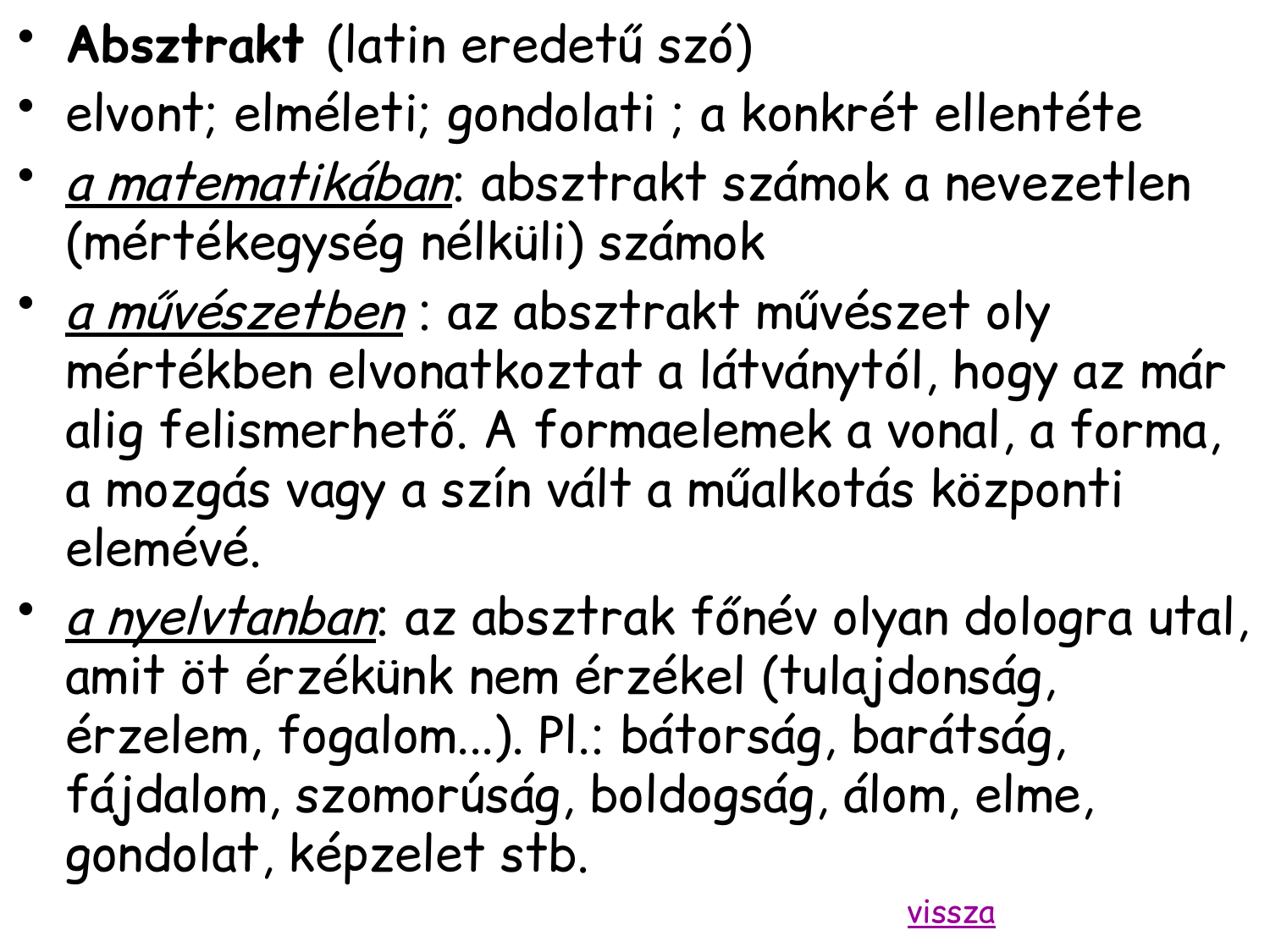

Absztrakt (latin eredetű szó)
elvont; elméleti; gondolati ; a konkrét ellentéte
a matematikában: absztrakt számok a nevezetlen (mértékegység nélküli) számok
a művészetben : az absztrakt művészet oly mértékben elvonatkoztat a látványtól, hogy az már alig felismerhető. A formaelemek a vonal, a forma, a mozgás vagy a szín vált a műalkotás központi elemévé.
a nyelvtanban: az absztrak főnév olyan dologra utal, amit öt érzékünk nem érzékel (tulajdonság, érzelem, fogalom...). Pl.: bátorság, barátság, fájdalom, szomorúság, boldogság, álom, elme, gondolat, képzelet stb.

vissza